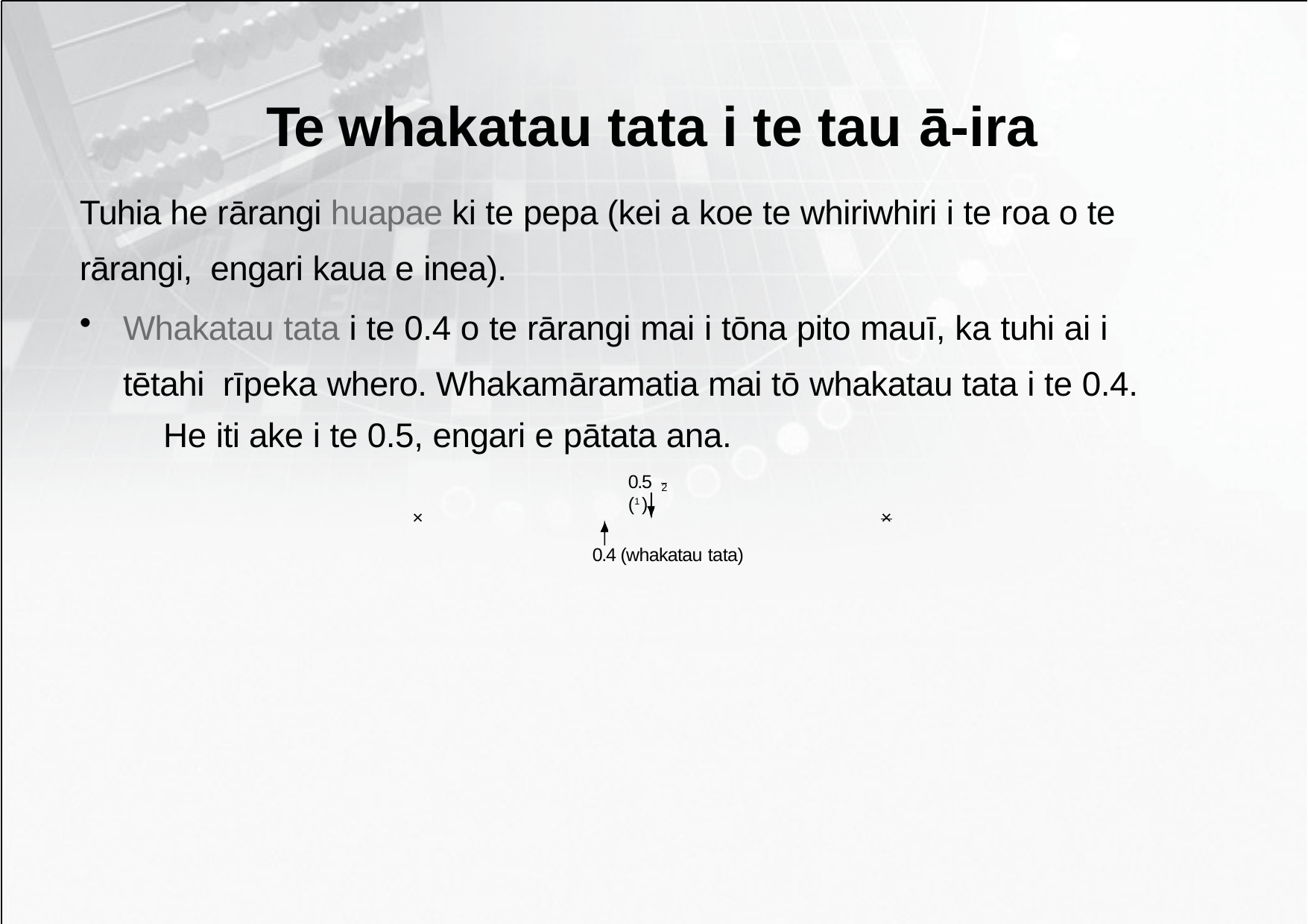

# Te whakatau tata i te tau ā-ira
Tuhia he rārangi huapae ki te pepa (kei a koe te whiriwhiri i te roa o te rārangi,  engari kaua e inea).
Whakatau tata i te 0.4 o te rārangi mai i tōna pito mauī, ka tuhi ai i tētahi  rīpeka whero. Whakamāramatia mai tō whakatau tata i te 0.4.
He iti ake i te 0.5, engari e pātata ana.
0.5 (1 )
2

×	×
0.4 (whakatau tata)